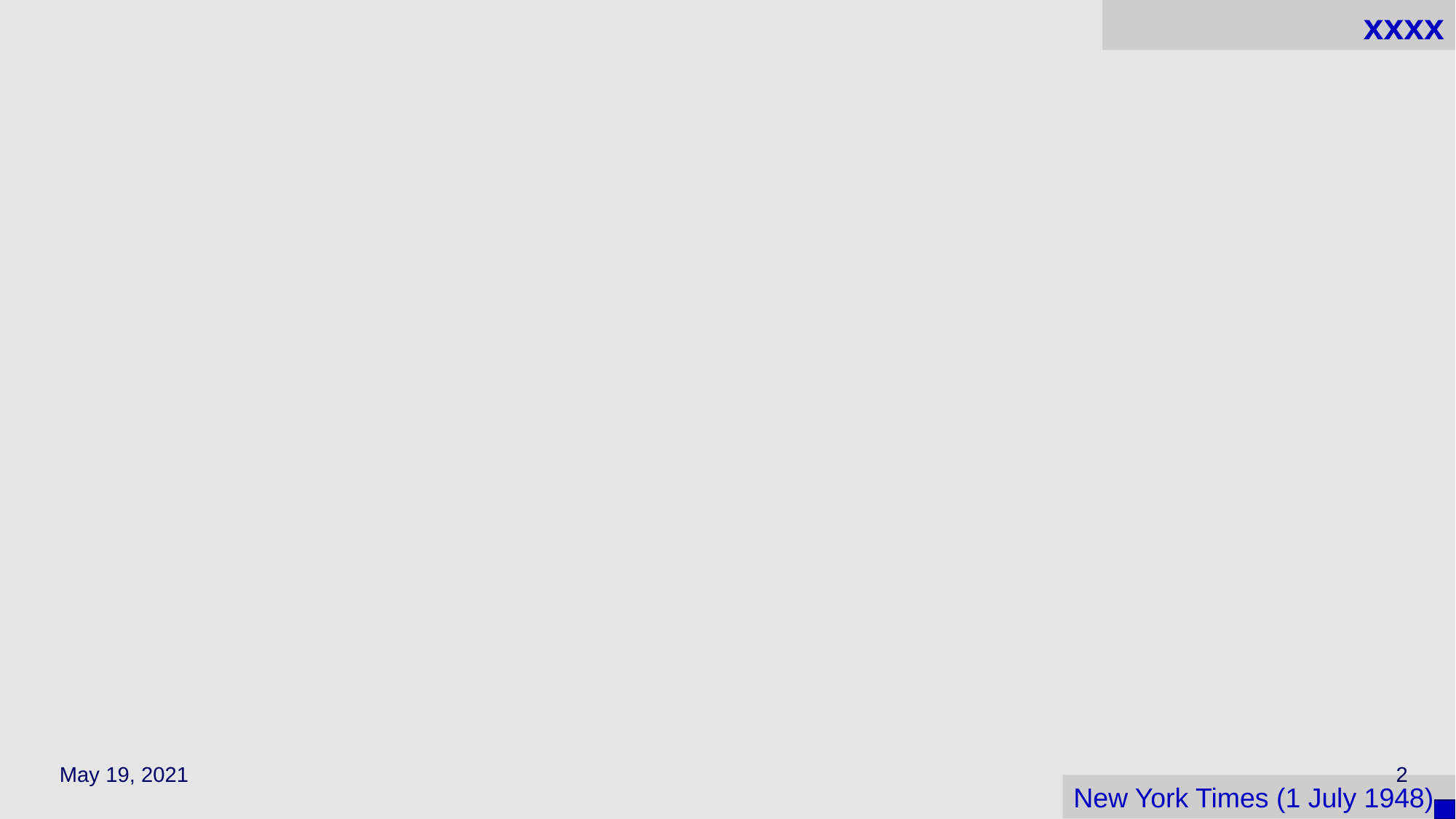

# xxxx
May 19, 2021
2
New York Times (1 July 1948)